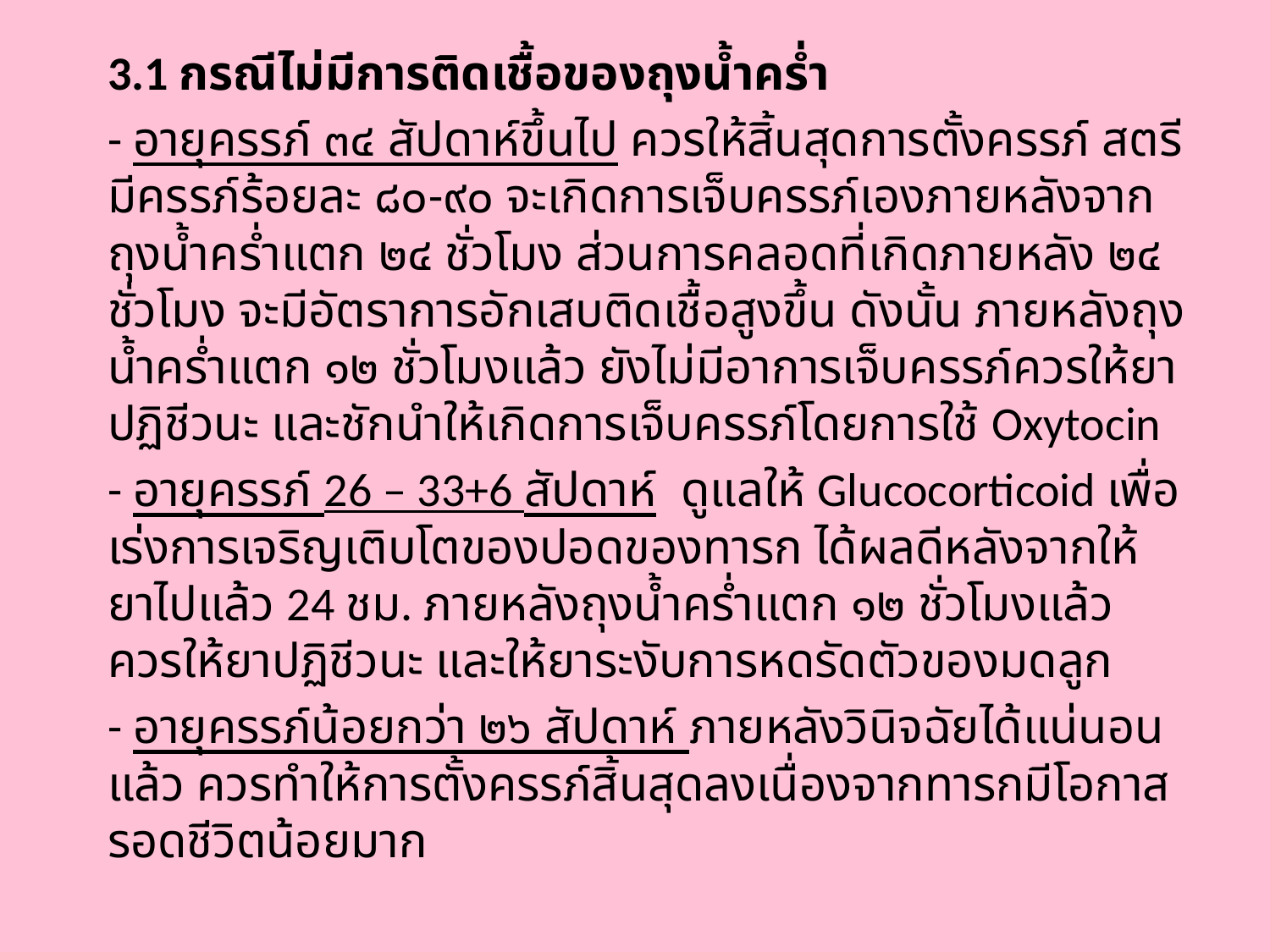

3.1 กรณีไม่มีการติดเชื้อของถุงน้ำคร่ำ
	- อายุครรภ์ ๓๔ สัปดาห์ขึ้นไป ควรให้สิ้นสุดการตั้งครรภ์ สตรีมีครรภ์ร้อยละ ๘๐-๙๐ จะเกิดการเจ็บครรภ์เองภายหลังจากถุงน้ำคร่ำแตก ๒๔ ชั่วโมง ส่วนการคลอดที่เกิดภายหลัง ๒๔ ชั่วโมง จะมีอัตราการอักเสบติดเชื้อสูงขึ้น ดังนั้น ภายหลังถุงน้ำคร่ำแตก ๑๒ ชั่วโมงแล้ว ยังไม่มีอาการเจ็บครรภ์ควรให้ยาปฏิชีวนะ และชักนำให้เกิดการเจ็บครรภ์โดยการใช้ Oxytocin
	- อายุครรภ์ 26 – 33+6 สัปดาห์  ดูแลให้ Glucocorticoid เพื่อเร่งการเจริญเติบโตของปอดของทารก ได้ผลดีหลังจากให้ยาไปแล้ว 24 ชม. ภายหลังถุงน้ำคร่ำแตก ๑๒ ชั่วโมงแล้วควรให้ยาปฏิชีวนะ และให้ยาระงับการหดรัดตัวของมดลูก
	- อายุครรภ์น้อยกว่า ๒๖ สัปดาห์ ภายหลังวินิจฉัยได้แน่นอนแล้ว ควรทำให้การตั้งครรภ์สิ้นสุดลงเนื่องจากทารกมีโอกาสรอดชีวิตน้อยมาก

#